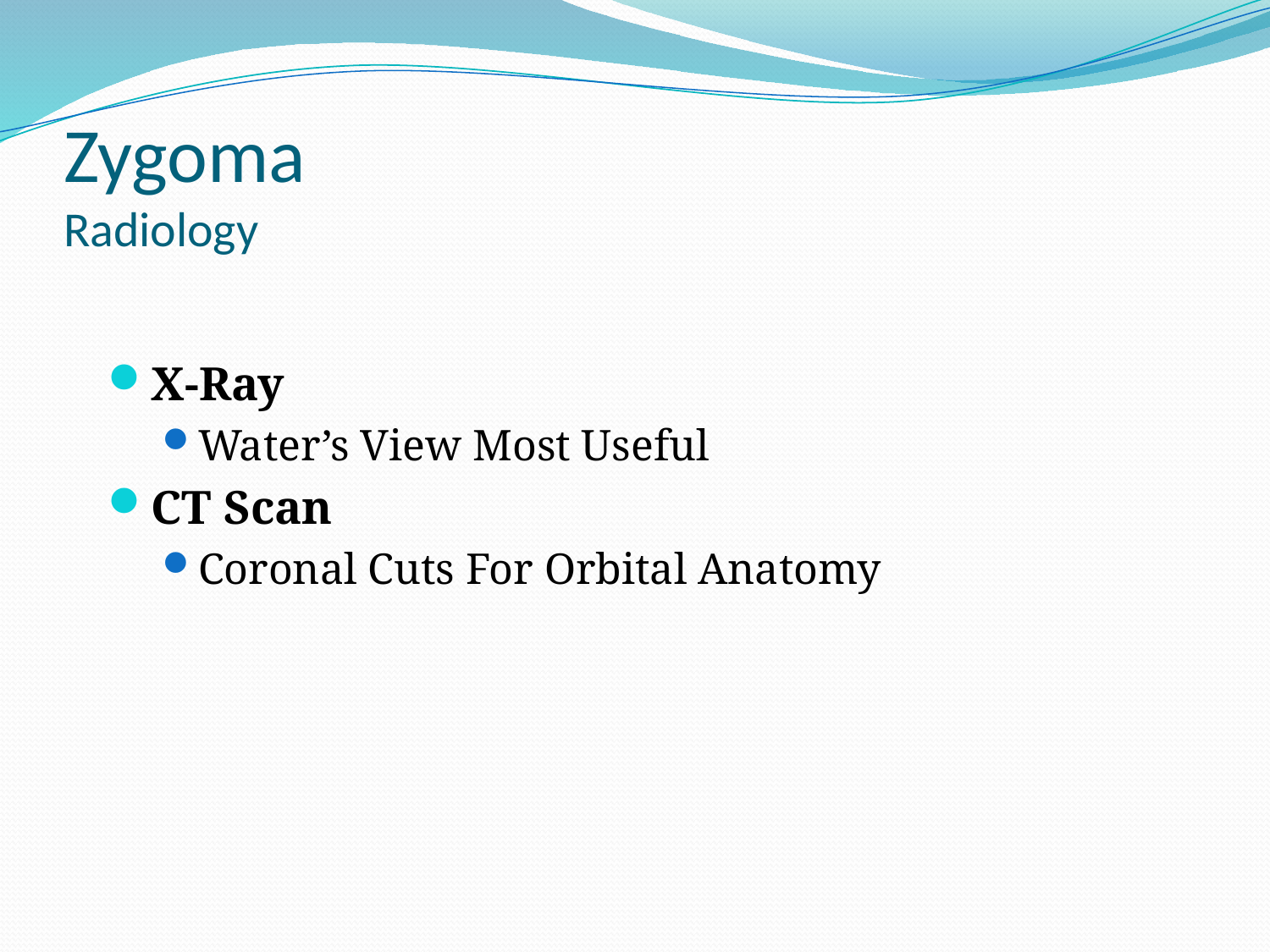

# Zygoma Radiology
X-Ray
Water’s View Most Useful
CT Scan
Coronal Cuts For Orbital Anatomy